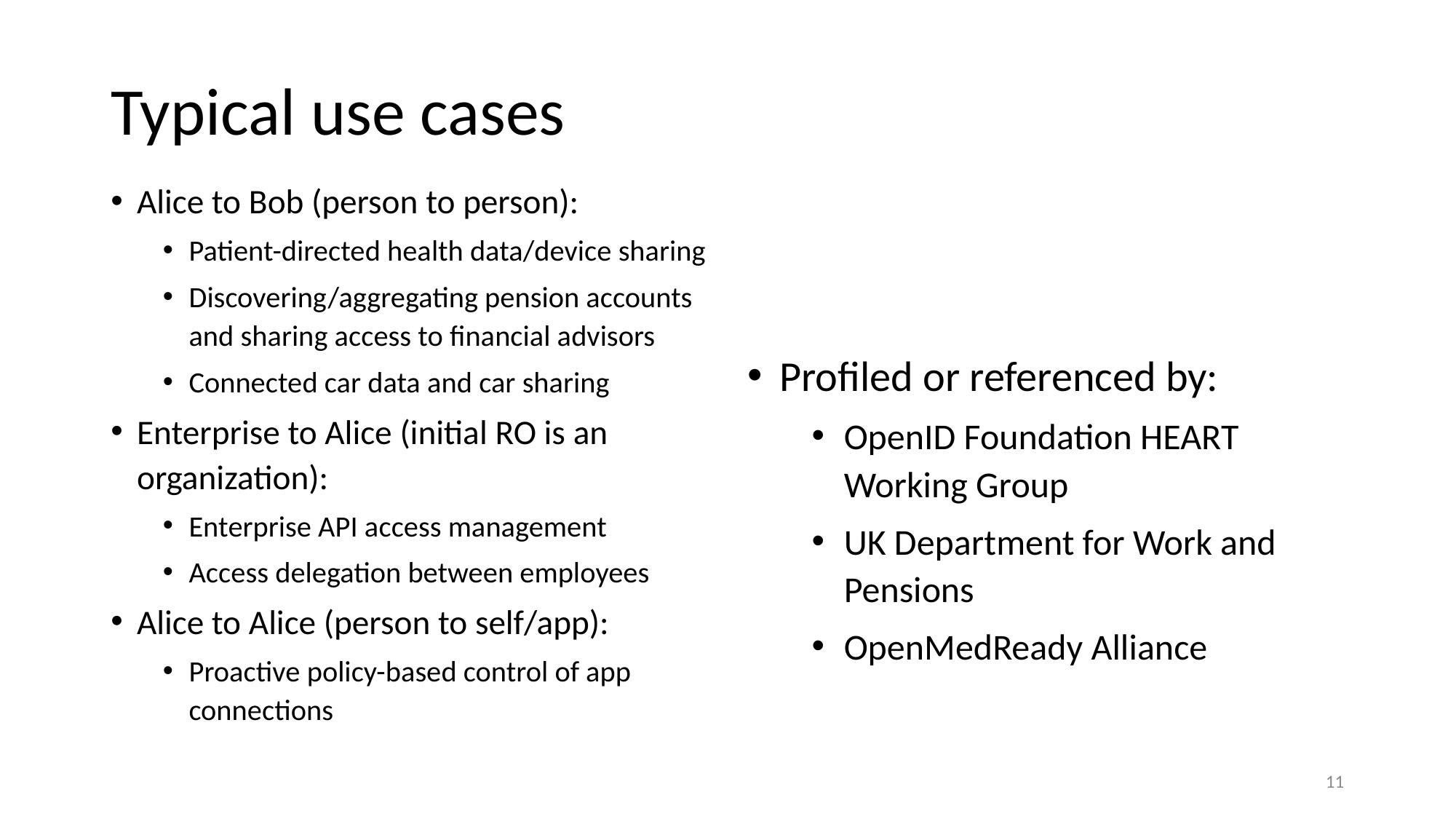

# Typical use cases
Alice to Bob (person to person):
Patient-directed health data/device sharing
Discovering/aggregating pension accounts and sharing access to financial advisors
Connected car data and car sharing
Enterprise to Alice (initial RO is an organization):
Enterprise API access management
Access delegation between employees
Alice to Alice (person to self/app):
Proactive policy-based control of app connections
Profiled or referenced by:
OpenID Foundation HEART Working Group
UK Department for Work and Pensions
OpenMedReady Alliance
11